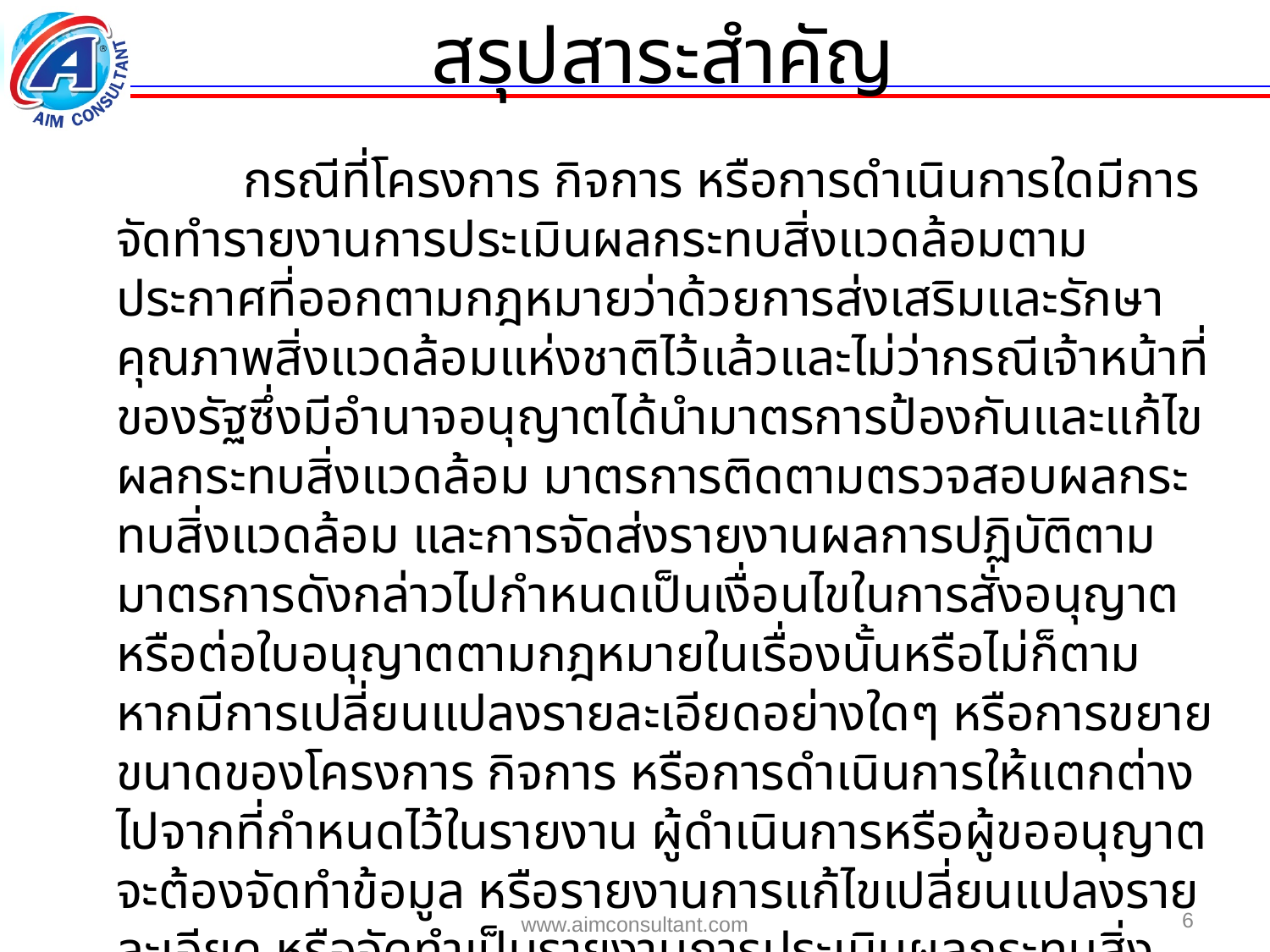

สรุปสาระสำคัญ
		กรณีที่โครงการ กิจการ หรือการดำเนินการใดมีการจัดทำรายงานการประเมินผลกระทบสิ่งแวดล้อมตามประกาศที่ออกตามกฎหมายว่าด้วยการส่งเสริมและรักษาคุณภาพสิ่งแวดล้อมแห่งชาติไว้แล้วและไม่ว่ากรณีเจ้าหน้าที่ของรัฐซึ่งมีอำนาจอนุญาตได้นำมาตรการป้องกันและแก้ไขผลกระทบสิ่งแวดล้อม มาตรการติดตามตรวจสอบผลกระทบสิ่งแวดล้อม และการจัดส่งรายงานผลการปฏิบัติตามมาตรการดังกล่าวไปกำหนดเป็นเงื่อนไขในการสั่งอนุญาตหรือต่อใบอนุญาตตามกฎหมายในเรื่องนั้นหรือไม่ก็ตาม หากมีการเปลี่ยนแปลงรายละเอียดอย่างใดๆ หรือการขยายขนาดของโครงการ กิจการ หรือการดำเนินการให้แตกต่างไปจากที่กำหนดไว้ในรายงาน ผู้ดำเนินการหรือผู้ขออนุญาตจะต้องจัดทำข้อมูล หรือรายงานการแก้ไขเปลี่ยนแปลงรายละเอียด หรือจัดทำเป็นรายงานการประเมินผลกระทบสิ่งแวดล้อมฉบับใหม่ ให้สอดคล้องและเป็นไปตามเงื่อนไขการเปลี่ยนแปลงที่กำหนดไว้ในมาตรการด้านสิ่งแวดล้อมของโครงการ กิจการ หรือการดำเนินการนั้นๆ
6
www.aimconsultant.com